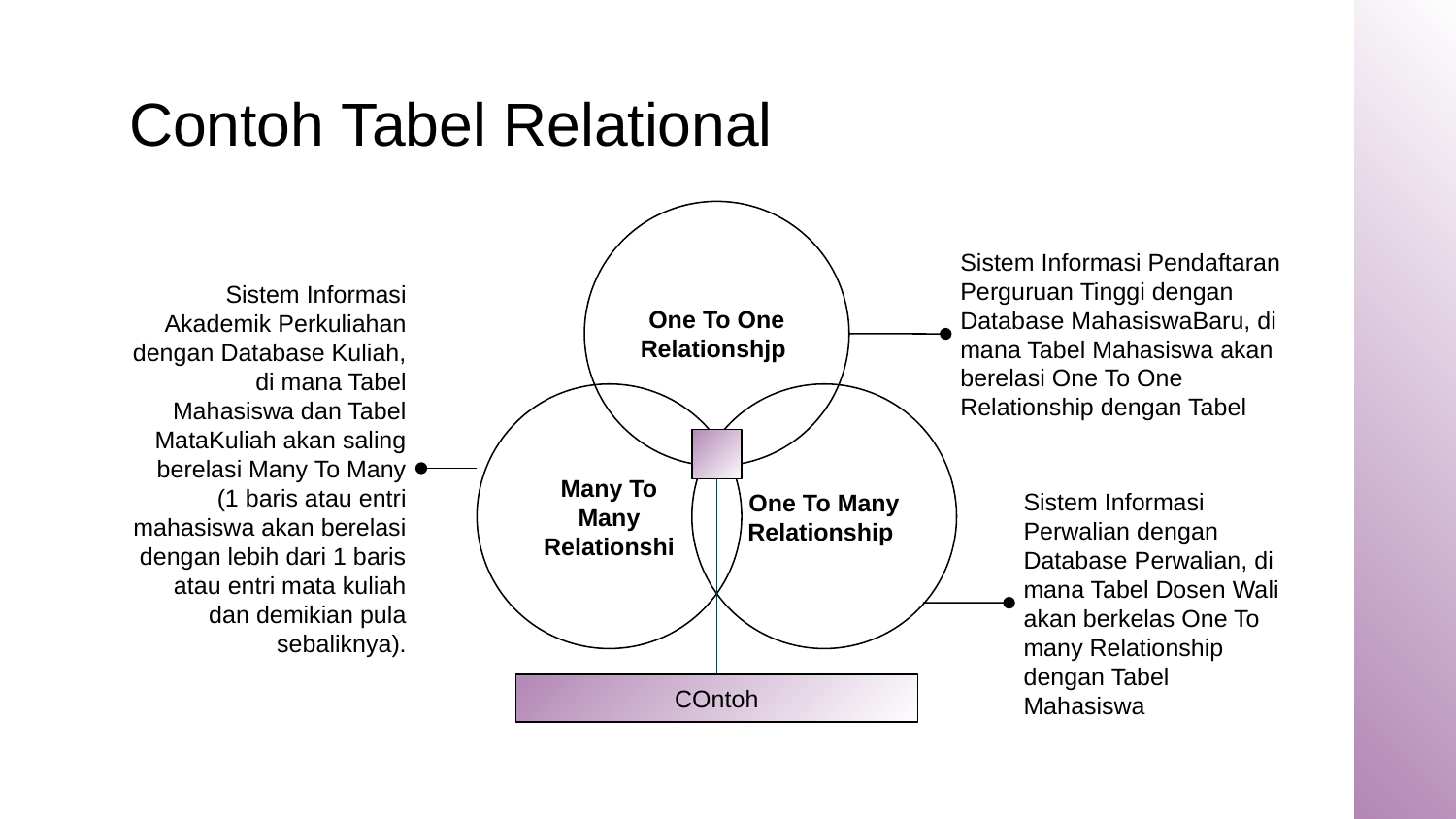

# Contoh Tabel Relational
One To One Relationshjp
Sistem Informasi Pendaftaran Perguruan Tinggi dengan Database MahasiswaBaru, di mana Tabel Mahasiswa akan berelasi One To One Relationship dengan Tabel
Many To Many Relationshi
One To Many Relationship
Sistem Informasi Akademik Perkuliahan dengan Database Kuliah, di mana Tabel Mahasiswa dan Tabel MataKuliah akan saling berelasi Many To Many (1 baris atau entri mahasiswa akan berelasi dengan lebih dari 1 baris atau entri mata kuliah dan demikian pula sebaliknya).

Sistem Informasi Perwalian dengan Database Perwalian, di mana Tabel Dosen Wali akan berkelas One To many Relationship dengan Tabel Mahasiswa
COntoh